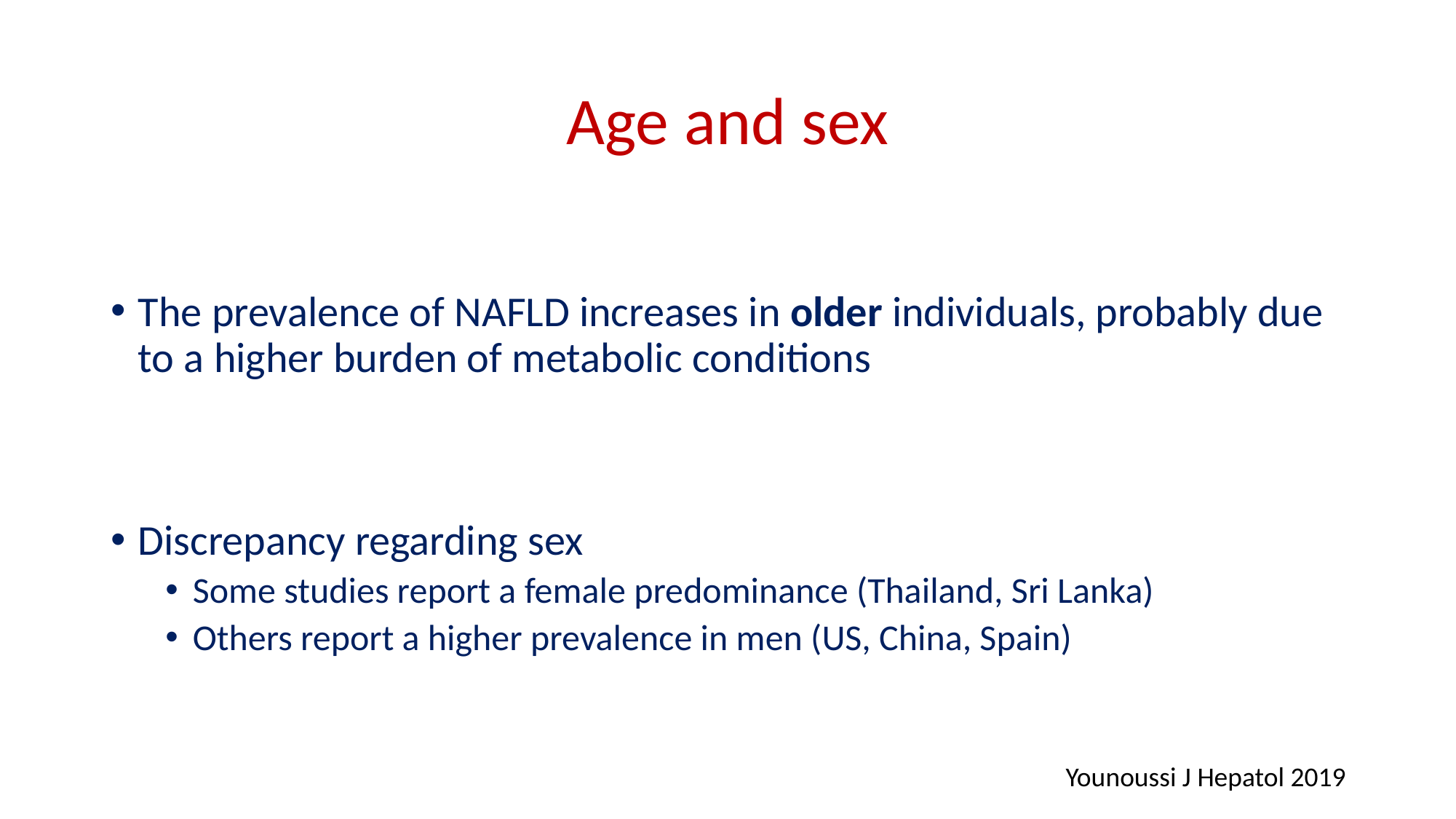

# Age and sex

The prevalence of NAFLD increases in older individuals, probably due to a higher burden of metabolic conditions

Discrepancy regarding sex
Some studies report a female predominance (Thailand, Sri Lanka)
Others report a higher prevalence in men (US, China, Spain)

Younoussi J Hepatol 2019